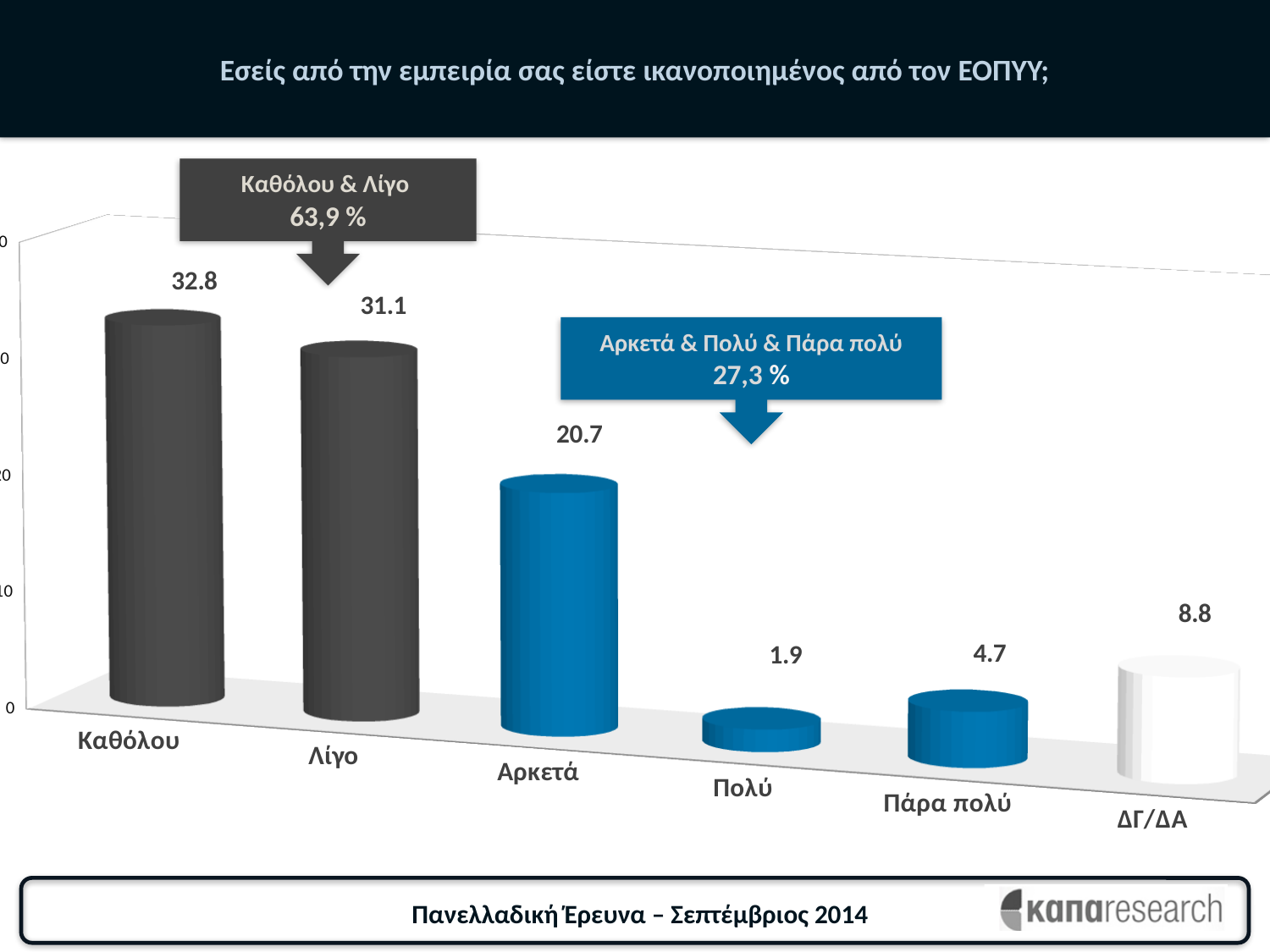

# Εσείς από την εμπειρία σας είστε ικανοποιημένος από τον ΕΟΠΥΥ;

[unsupported chart]

Καθόλου & Λίγο
63,9 %
Αρκετά & Πολύ & Πάρα πολύ
27,3 %